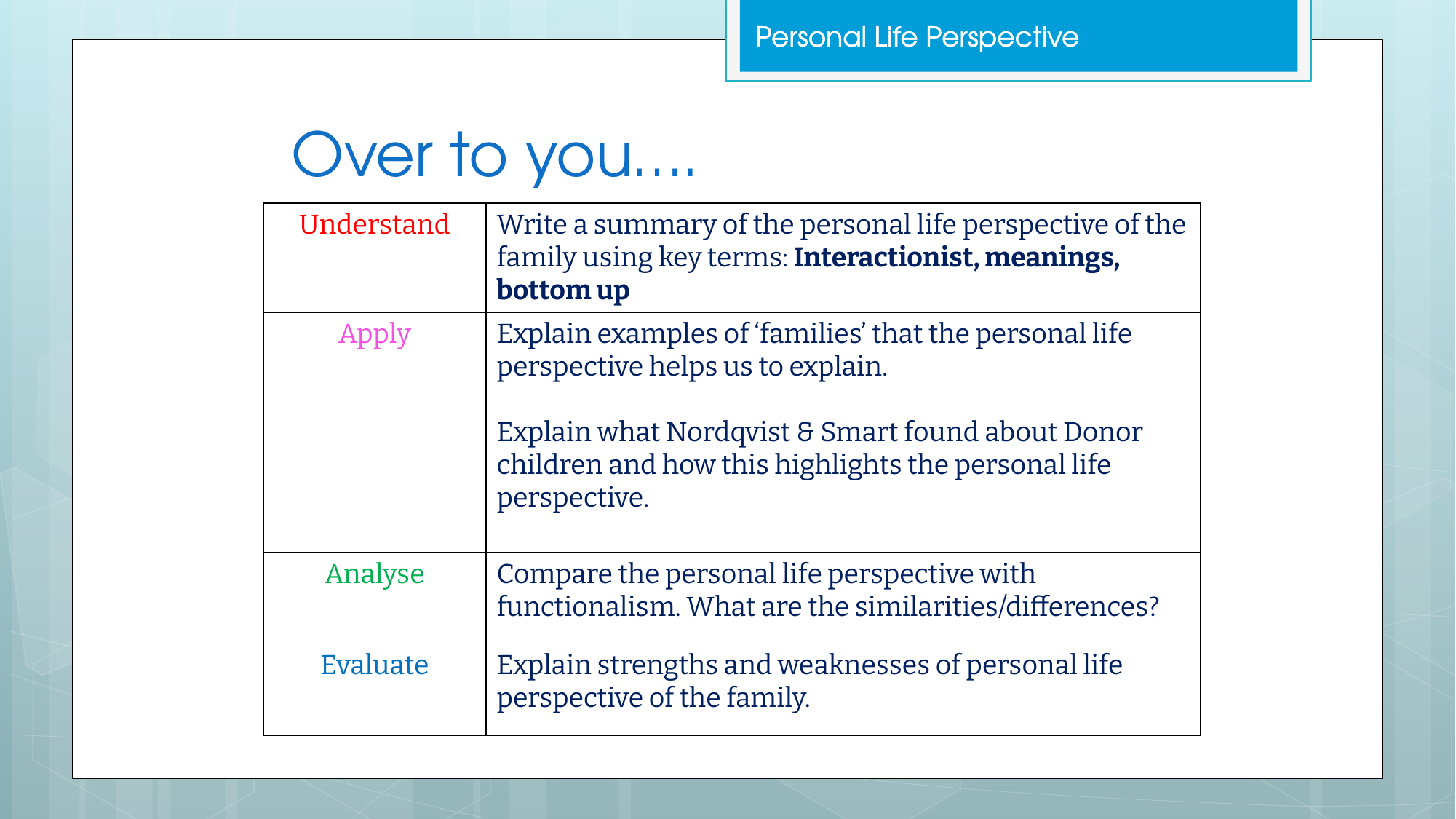

Personal Life Perspective
# Over to you….
| Understand | Write a summary of the personal life perspective of the family using key terms: Interactionist, meanings, bottom up |
| --- | --- |
| Apply | Explain examples of ‘families’ that the personal life perspective helps us to explain. Explain what Nordqvist & Smart found about Donor children and how this highlights the personal life perspective. |
| Analyse | Compare the personal life perspective with functionalism. What are the similarities/differences? |
| Evaluate | Explain strengths and weaknesses of personal life perspective of the family. |